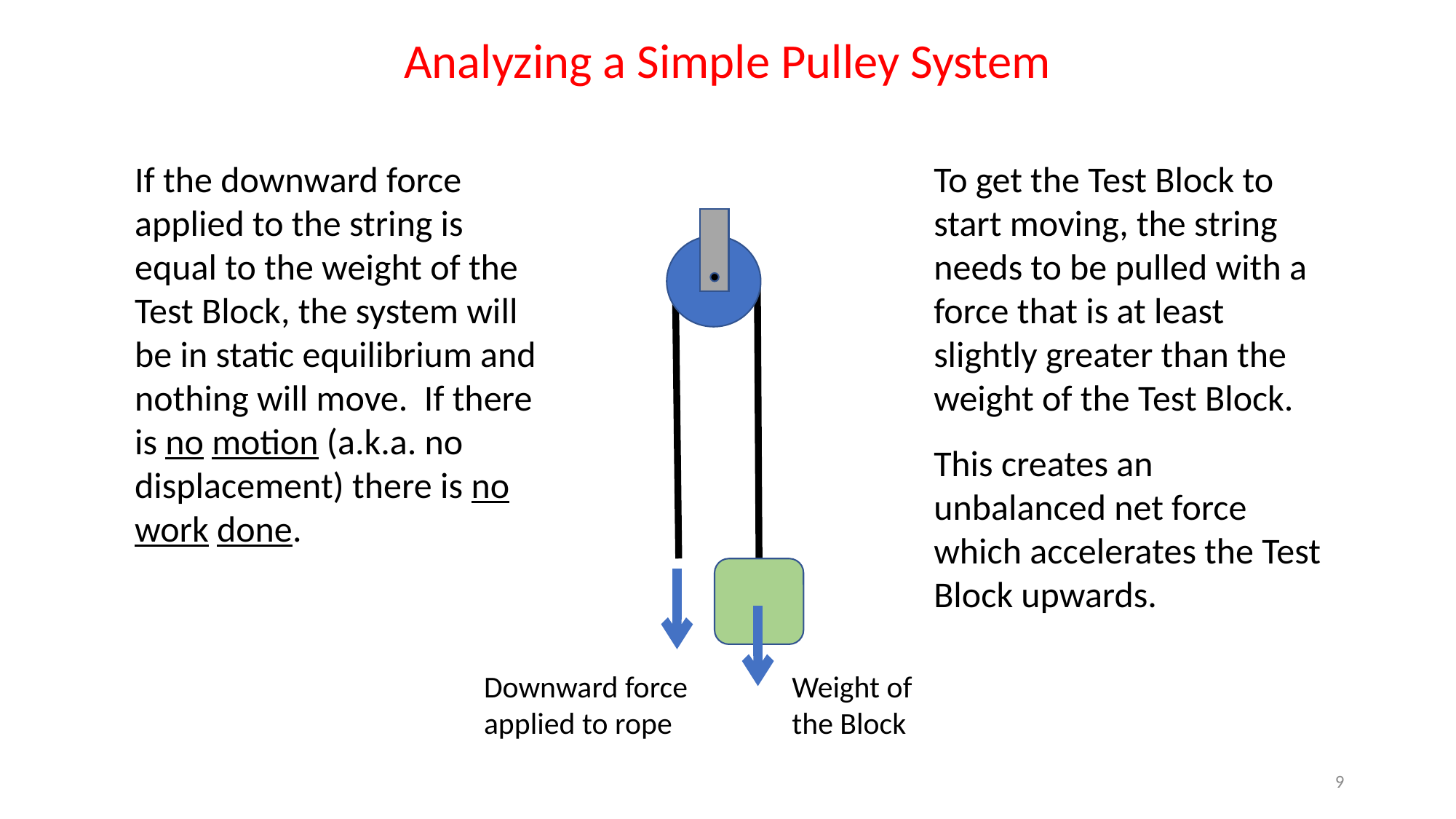

Analyzing a Simple Pulley System
If the downward force applied to the string is equal to the weight of the Test Block, the system will be in static equilibrium and nothing will move.  If there is no motion (a.k.a. no displacement) there is no work done.
To get the Test Block to start moving, the string needs to be pulled with a force that is at least slightly greater than the weight of the Test Block.

This creates an unbalanced net force which accelerates the Test Block upwards.

Downward force applied to rope
Weight of the Block
9